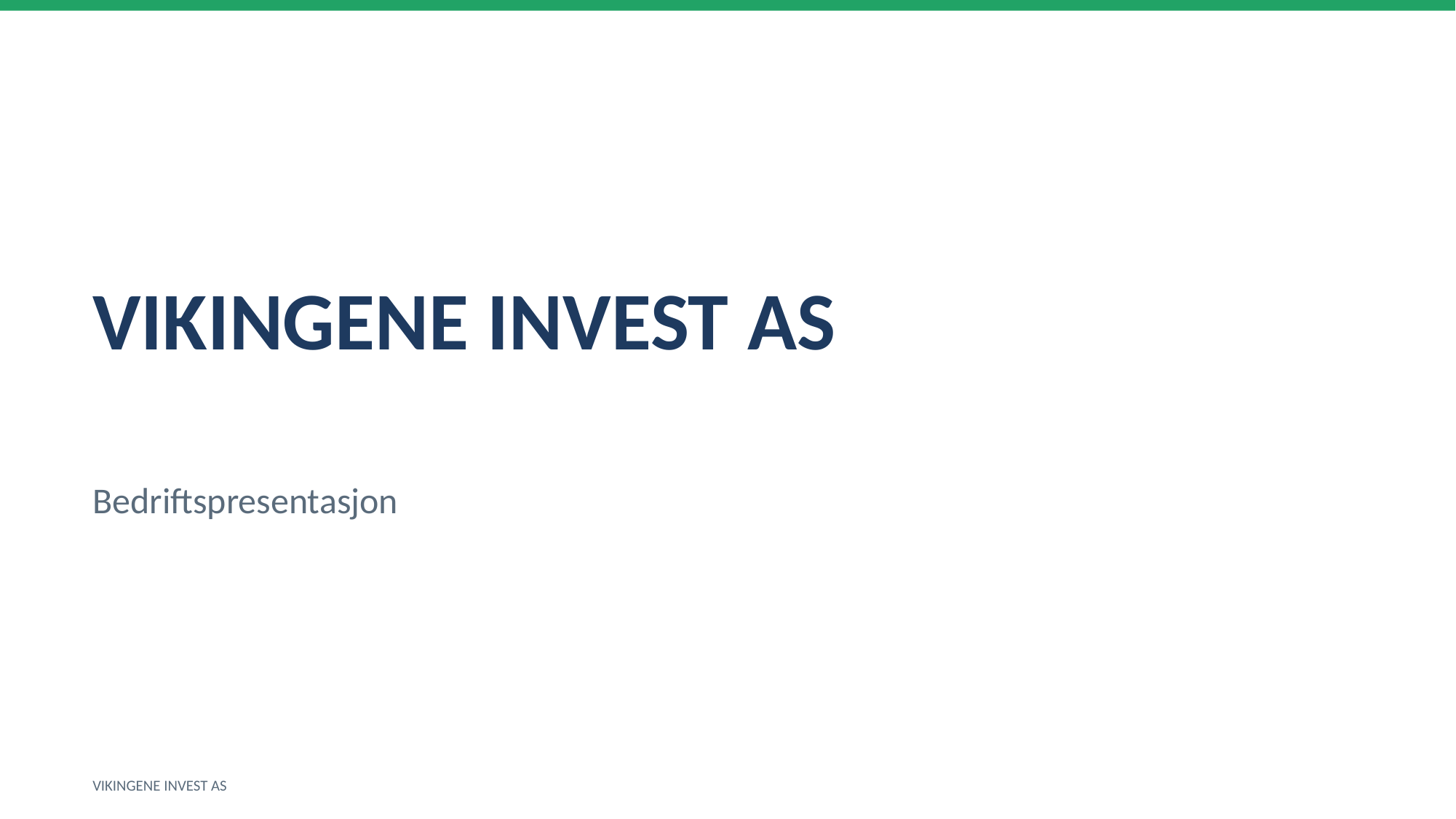

VIKINGENE INVEST AS
Bedriftspresentasjon
VIKINGENE INVEST AS